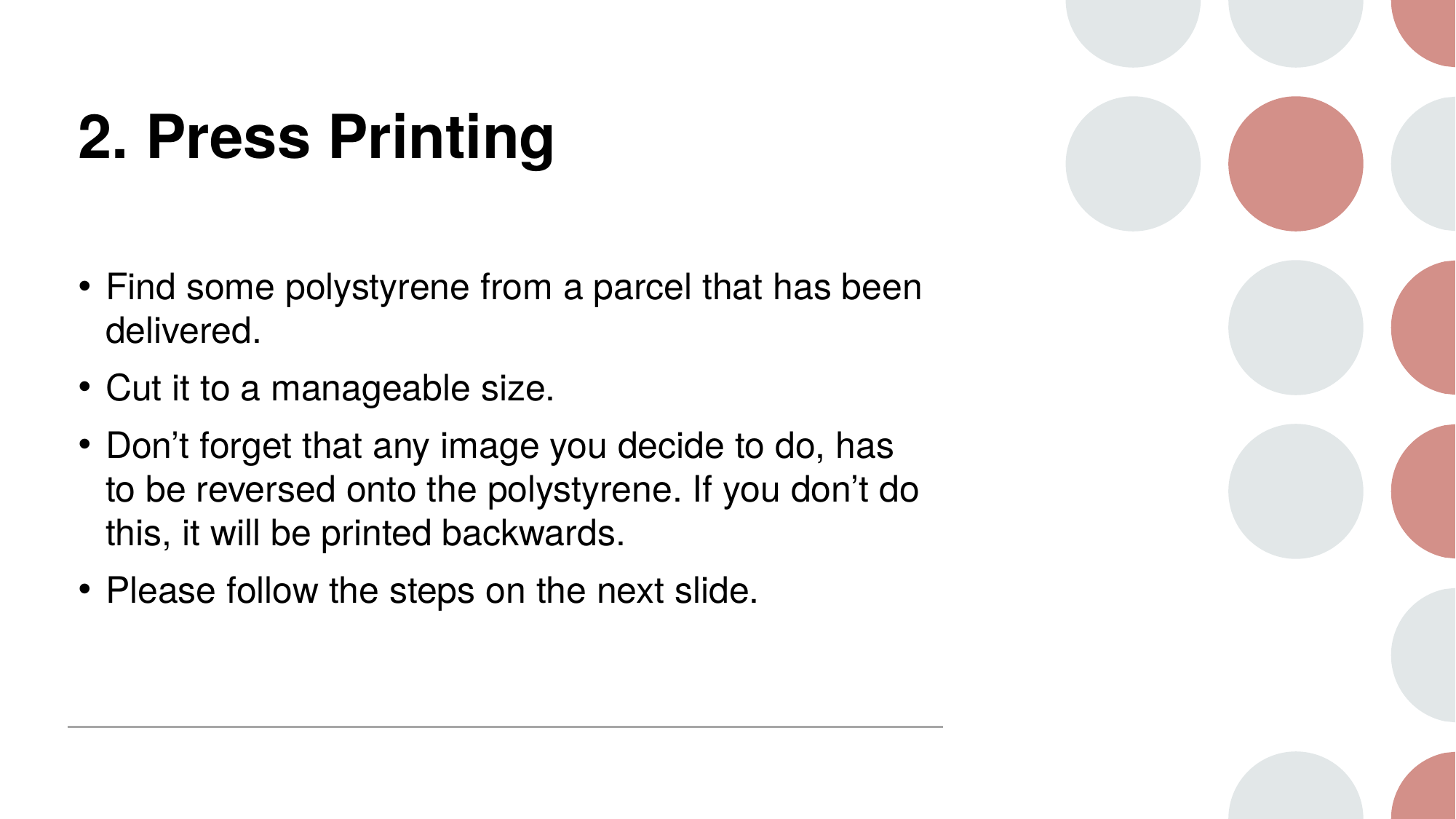

# 2. Press Printing
Find some polystyrene from a parcel that has been delivered.
Cut it to a manageable size.
Don’t forget that any image you decide to do, has to be reversed onto the polystyrene. If you don’t do this, it will be printed backwards.
Please follow the steps on the next slide.